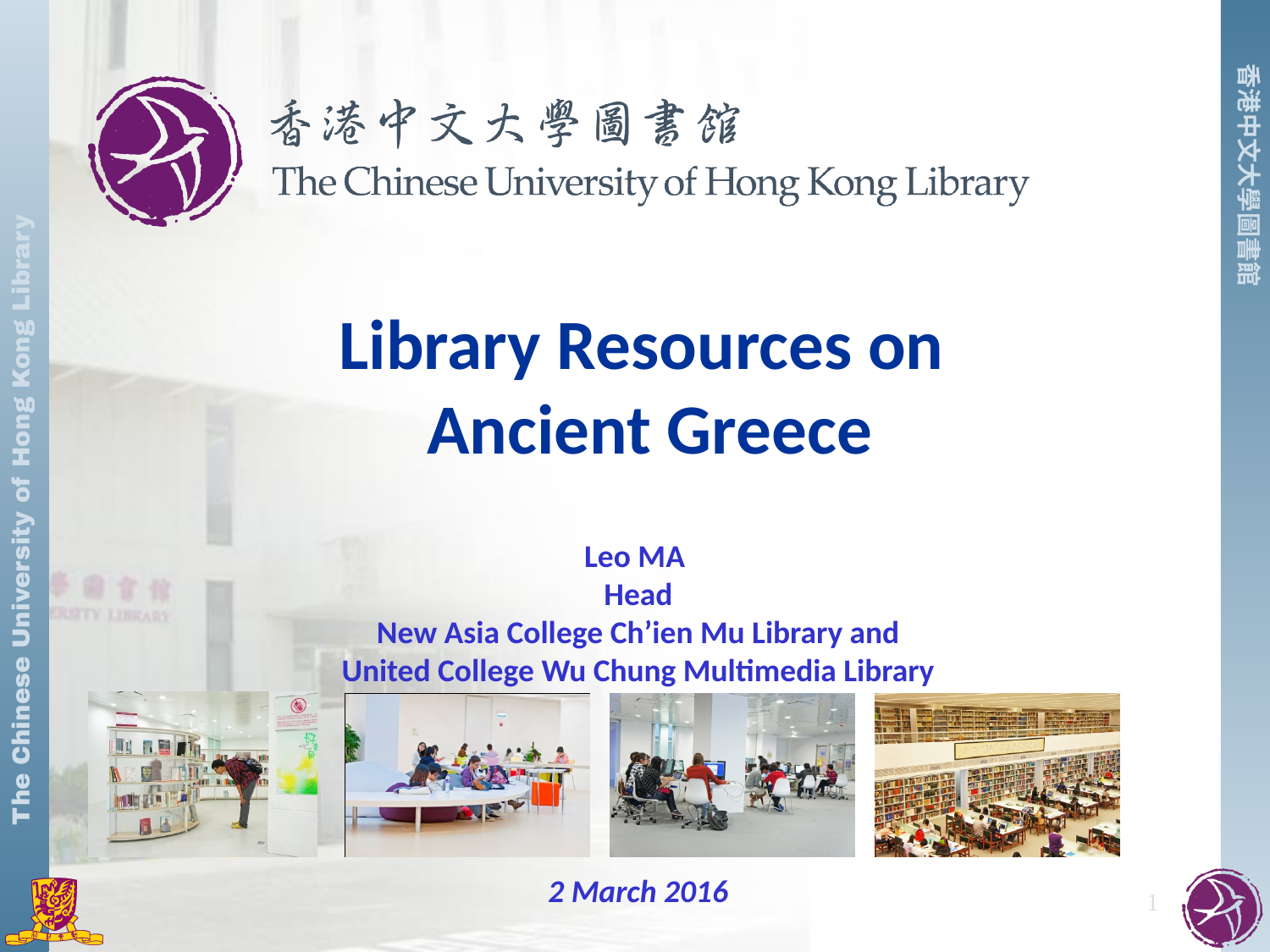

Library Resources on
Ancient Greece
Leo MA
Head
New Asia College Ch’ien Mu Library and
United College Wu Chung Multimedia Library
2 March 2016
1